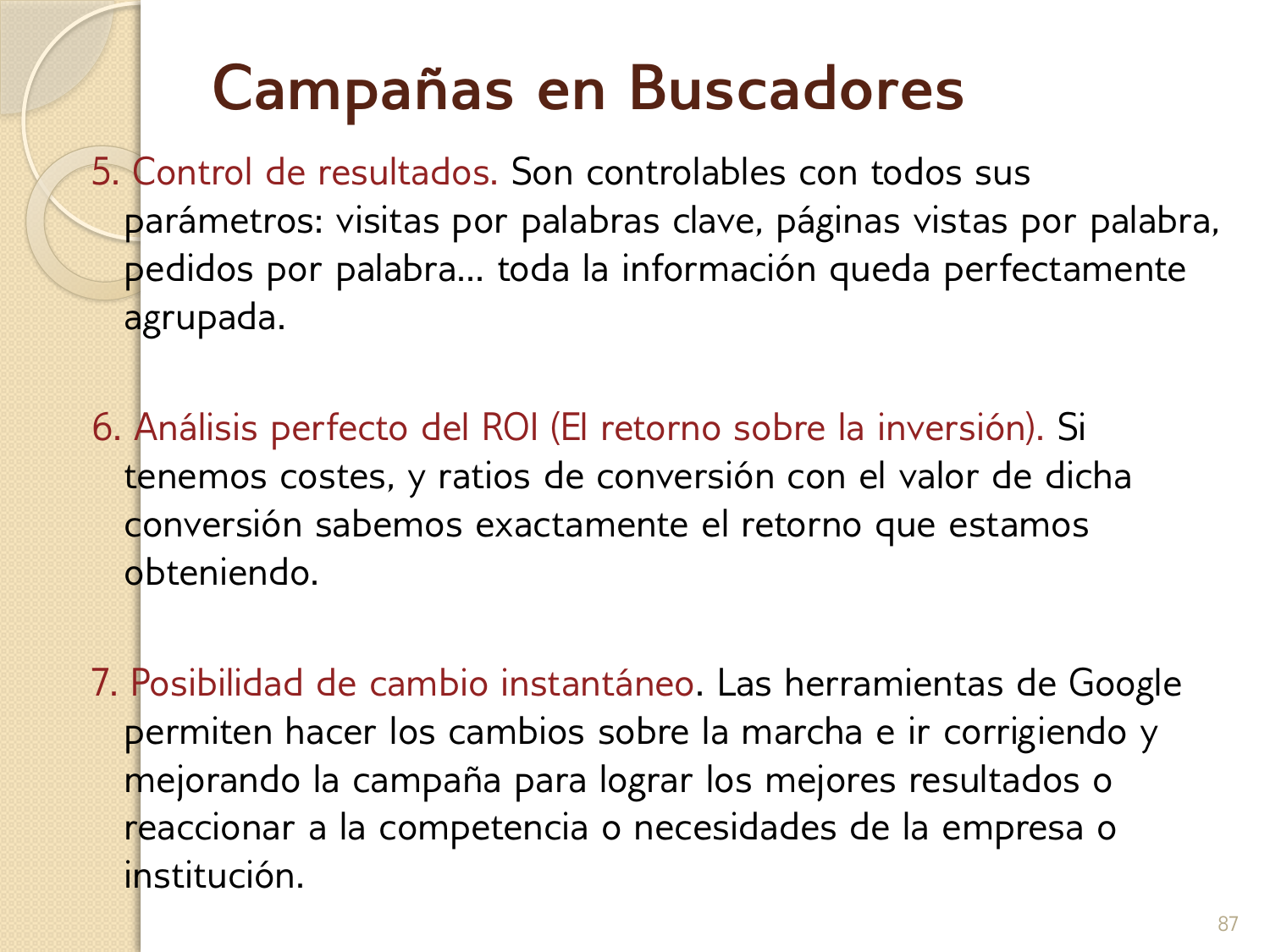

# Campañas en Buscadores
5. Control de resultados. Son controlables con todos sus parámetros: visitas por palabras clave, páginas vistas por palabra, pedidos por palabra… toda la información queda perfectamente agrupada.

6. Análisis perfecto del ROI (El retorno sobre la inversión). Si tenemos costes, y ratios de conversión con el valor de dicha conversión sabemos exactamente el retorno que estamos obteniendo.

7. Posibilidad de cambio instantáneo. Las herramientas de Google permiten hacer los cambios sobre la marcha e ir corrigiendo y mejorando la campaña para lograr los mejores resultados o reaccionar a la competencia o necesidades de la empresa o institución.
87